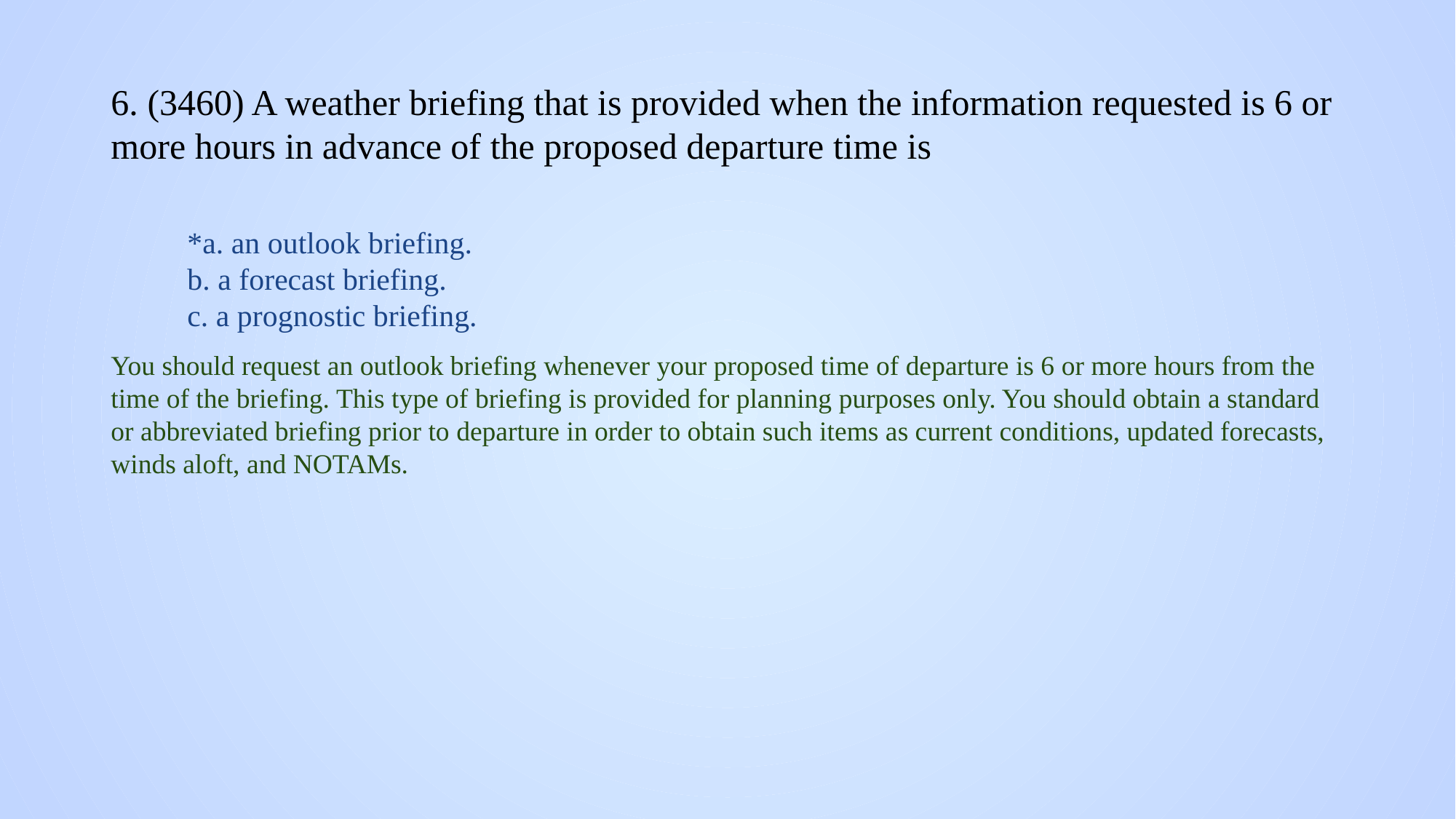

# 6. (3460) A weather briefing that is provided when the information requested is 6 or more hours in advance of the proposed departure time is
*a. an outlook briefing.
b. a forecast briefing.
c. a prognostic briefing.
You should request an outlook briefing whenever your proposed time of departure is 6 or more hours from the time of the briefing. This type of briefing is provided for planning purposes only. You should obtain a standard or abbreviated briefing prior to departure in order to obtain such items as current conditions, updated forecasts, winds aloft, and NOTAMs.